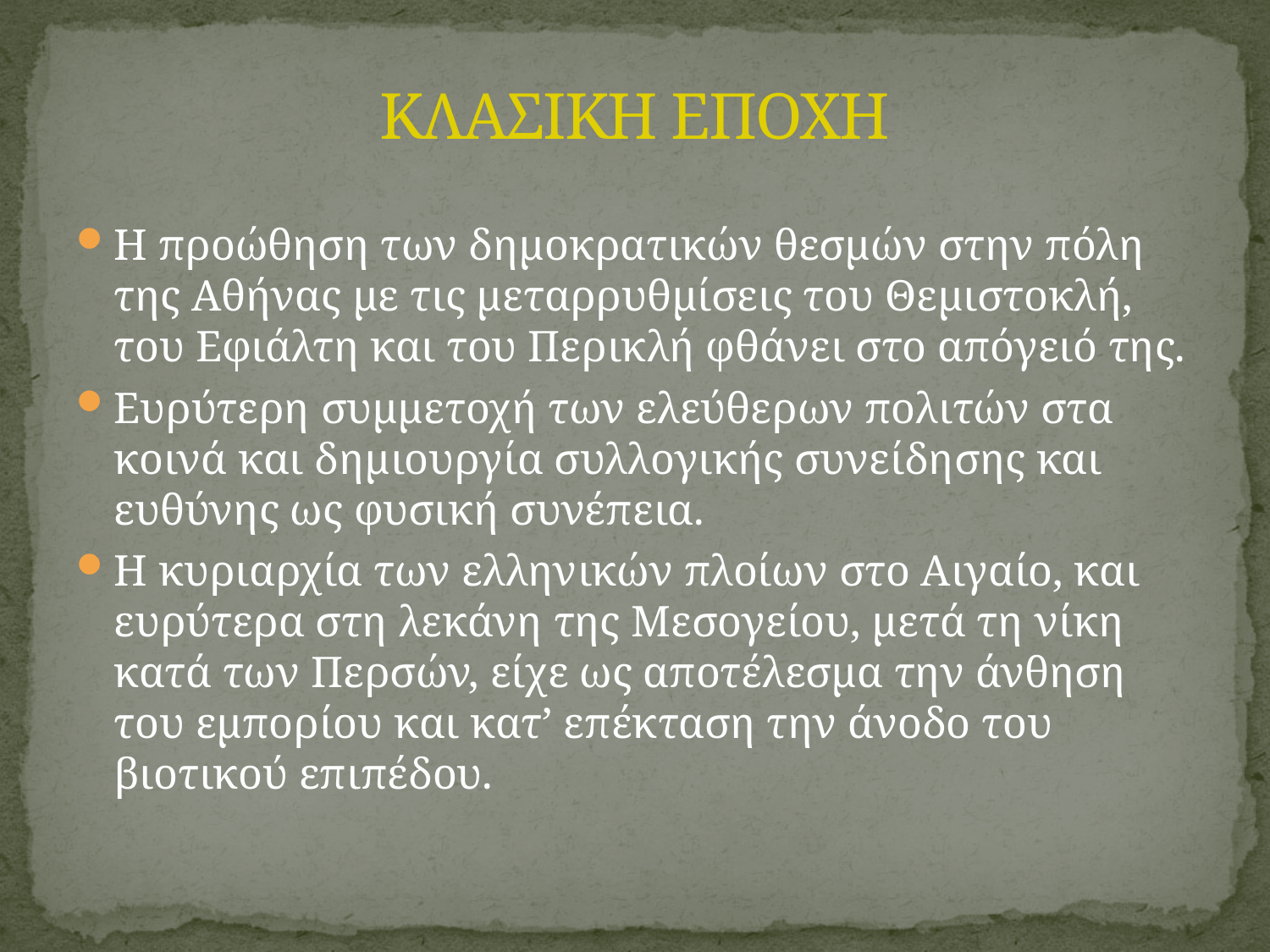

# ΚΛΑΣΙΚΗ ΕΠΟΧΗ
Η προώθηση των δημοκρατικών θεσμών στην πόλη της Αθήνας με τις μεταρρυθμίσεις του Θεμιστοκλή, του Εφιάλτη και του Περικλή φθάνει στο απόγειό της.
Ευρύτερη συμμετοχή των ελεύθερων πολιτών στα κοινά και δημιουργία συλλογικής συνείδησης και ευθύνης ως φυσική συνέπεια.
Η κυριαρχία των ελληνικών πλοίων στο Αιγαίο, και ευρύτερα στη λεκάνη της Μεσογείου, μετά τη νίκη κατά των Περσών, είχε ως αποτέλεσμα την άνθηση του εμπορίου και κατ’ επέκταση την άνοδο του βιοτικού επιπέδου.